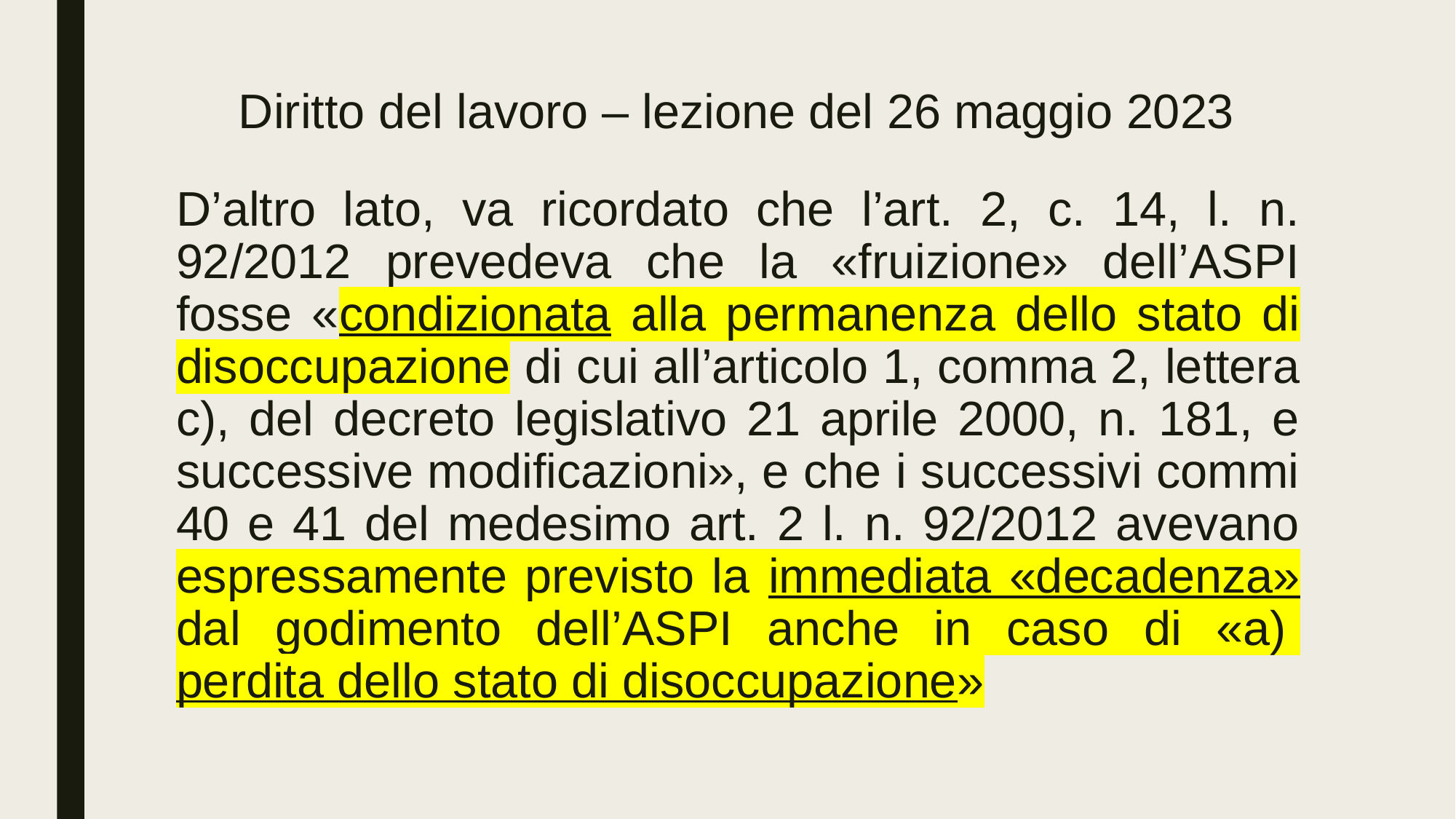

# Diritto del lavoro – lezione del 26 maggio 2023
D’altro lato, va ricordato che l’art. 2, c. 14, l. n. 92/2012 prevedeva che la «fruizione» dell’ASPI fosse «condizionata alla permanenza dello stato di disoccupazione di cui all’articolo 1, comma 2, lettera c), del decreto legislativo 21 aprile 2000, n. 181, e successive modificazioni», e che i successivi commi 40 e 41 del medesimo art. 2 l. n. 92/2012 avevano espressamente previsto la immediata «decadenza» dal godimento dell’ASPI anche in caso di «a)  perdita dello stato di disoccupazione»